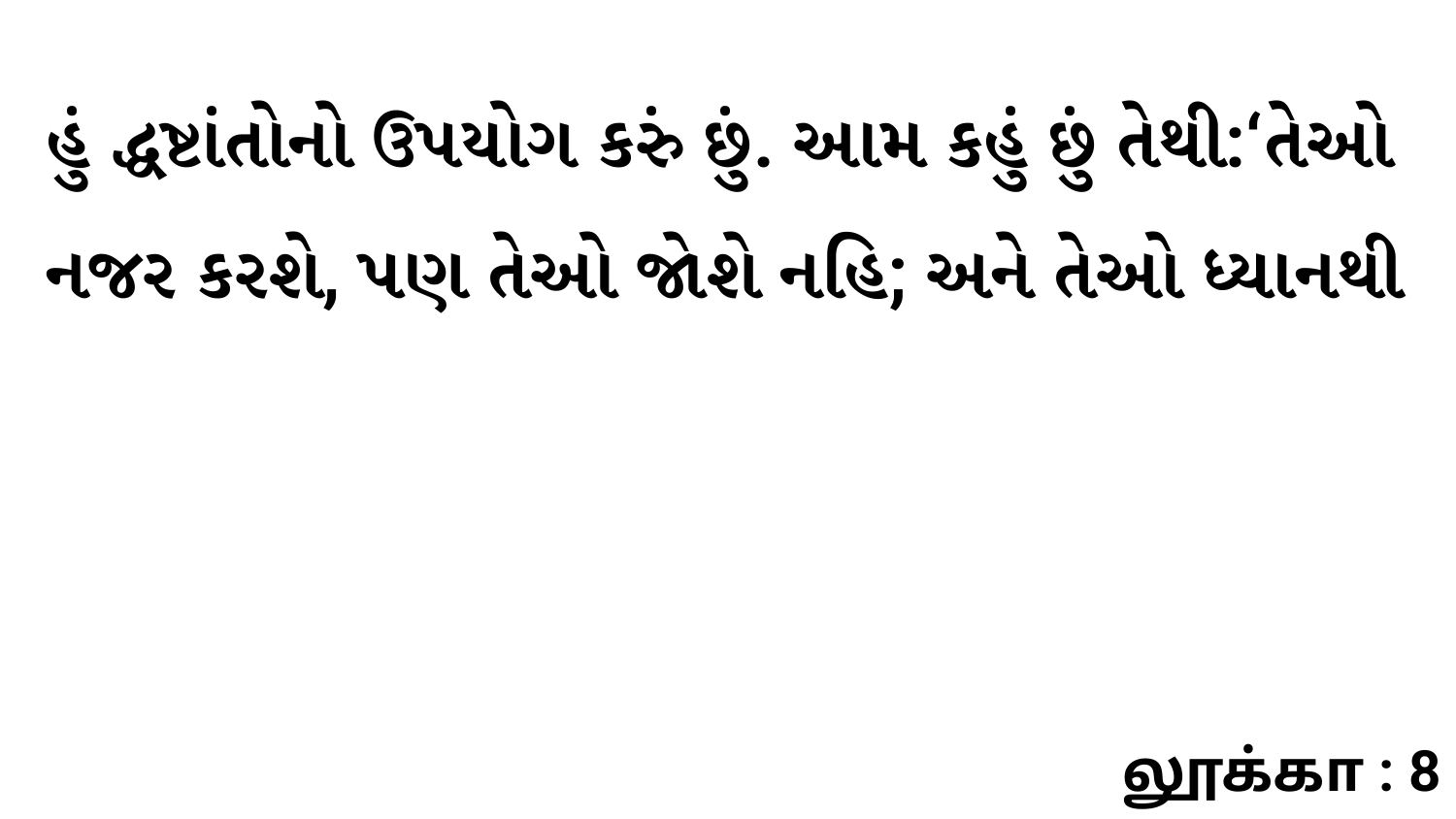

હું દ્ધષ્ટાંતોનો ઉપયોગ કરું છું. આમ કહું છું તેથી:‘તેઓ નજર કરશે, પણ તેઓ જોશે નહિ; અને તેઓ ધ્યાનથી
லூக்கா : 8